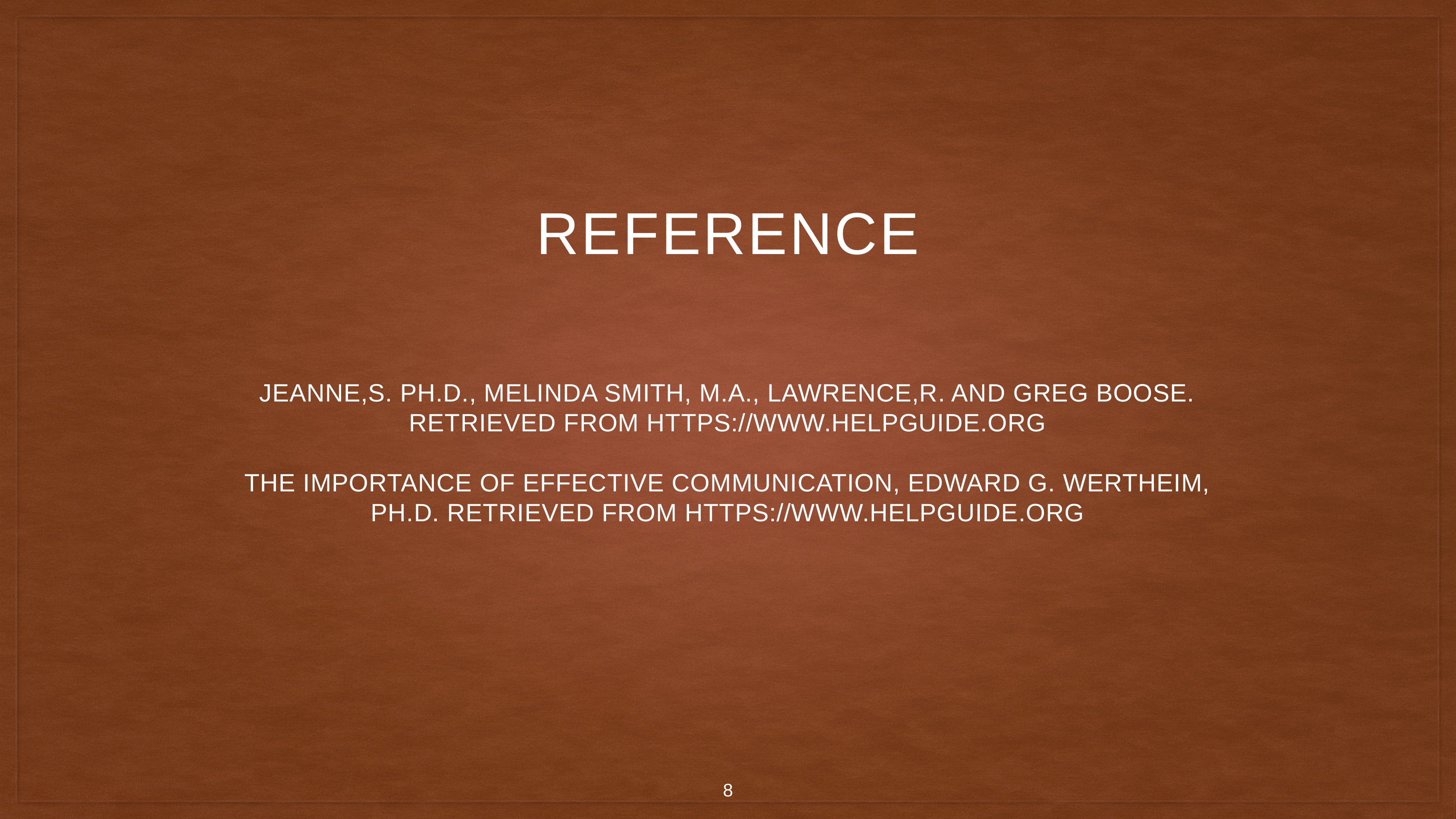

Reference
Jeanne,s. Ph.D., Melinda Smith, M.A., Lawrence,r. and Greg Boose. Retrieved from https://www.helpguide.org

The Importance of Effective Communication, Edward G. Wertheim, Ph.D. Retrieved from https://www.helpguide.org
8